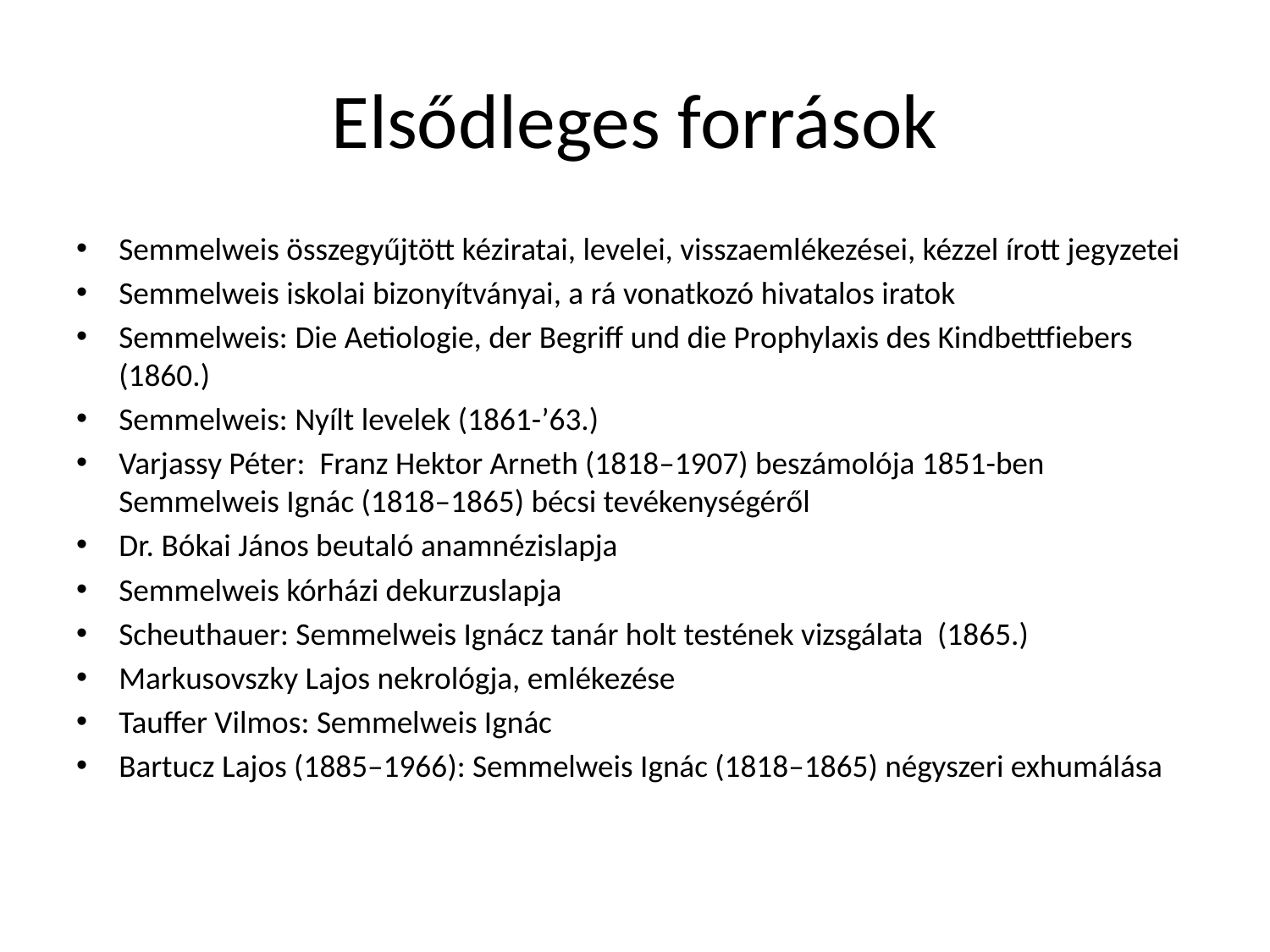

# Elsődleges források
Semmelweis összegyűjtött kéziratai, levelei, visszaemlékezései, kézzel írott jegyzetei
Semmelweis iskolai bizonyítványai, a rá vonatkozó hivatalos iratok
Semmelweis: Die Aetiologie, der Begriff und die Prophylaxis des Kindbettfiebers (1860.)
Semmelweis: Nyílt levelek (1861-’63.)
Varjassy Péter:  Franz Hektor Arneth (1818–1907) beszámolója 1851-ben Semmelweis Ignác (1818–1865) bécsi tevékenységéről
Dr. Bókai János beutaló anamnézislapja
Semmelweis kórházi dekurzuslapja
Scheuthauer: Semmelweis Ignácz tanár holt testének vizsgálata  (1865.)
Markusovszky Lajos nekrológja, emlékezése
Tauffer Vilmos: Semmelweis Ignác
Bartucz Lajos (1885–1966): Semmelweis Ignác (1818–1865) négyszeri exhumálása